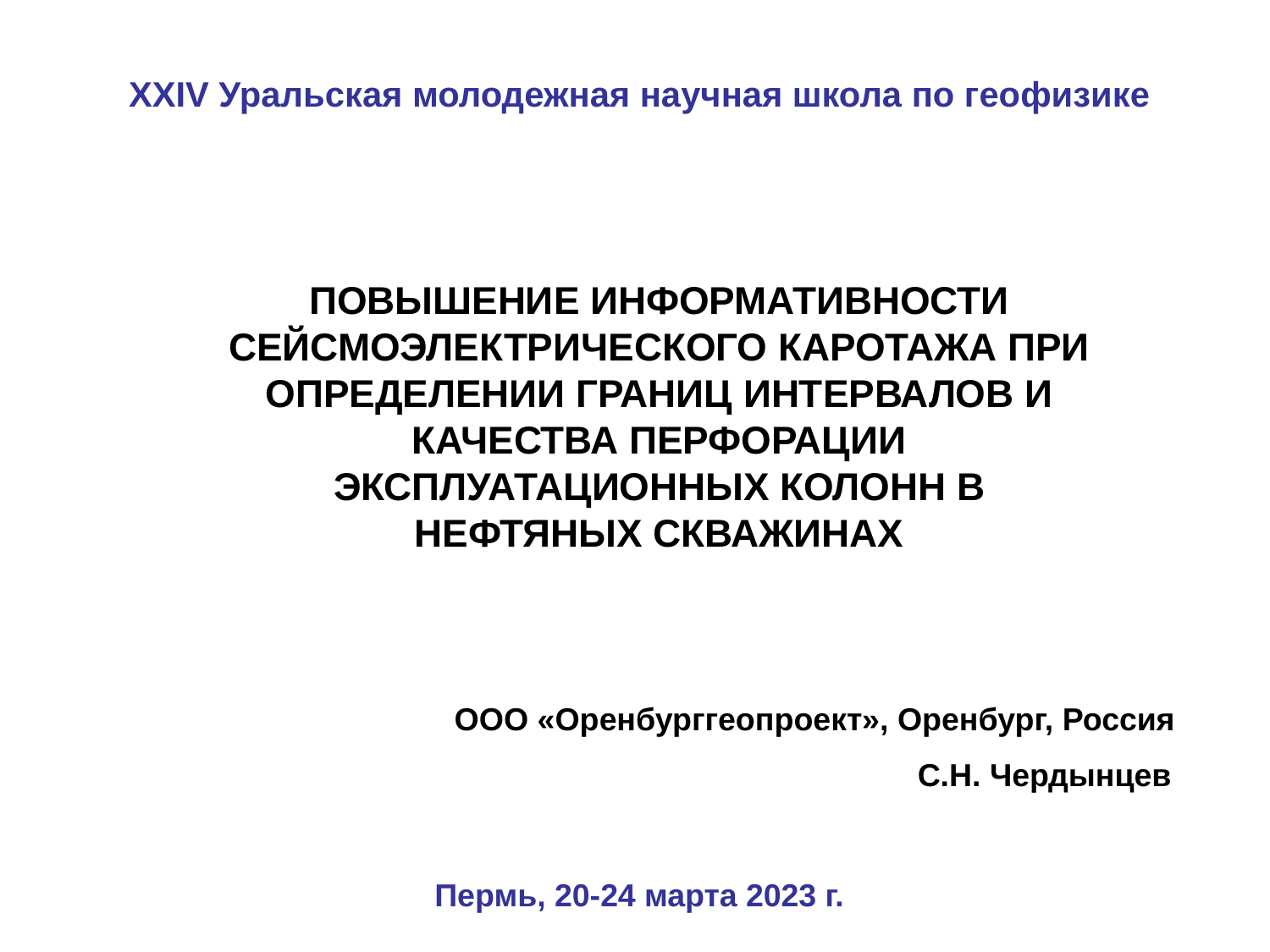

# XXIV Уральская молодежная научная школа по геофизике
ПОВЫШЕНИЕ ИНФОРМАТИВНОСТИ СЕЙСМОЭЛЕКТРИЧЕСКОГО КАРОТАЖА ПРИ ОПРЕДЕЛЕНИИ ГРАНИЦ ИНТЕРВАЛОВ И КАЧЕСТВА ПЕРФОРАЦИИ ЭКСПЛУАТАЦИОННЫХ КОЛОНН В НЕФТЯНЫХ СКВАЖИНАХ
ООО «Оренбурггеопроект», Оренбург, Россия
С.Н. Чердынцев
Пермь, 20-24 марта 2023 г.